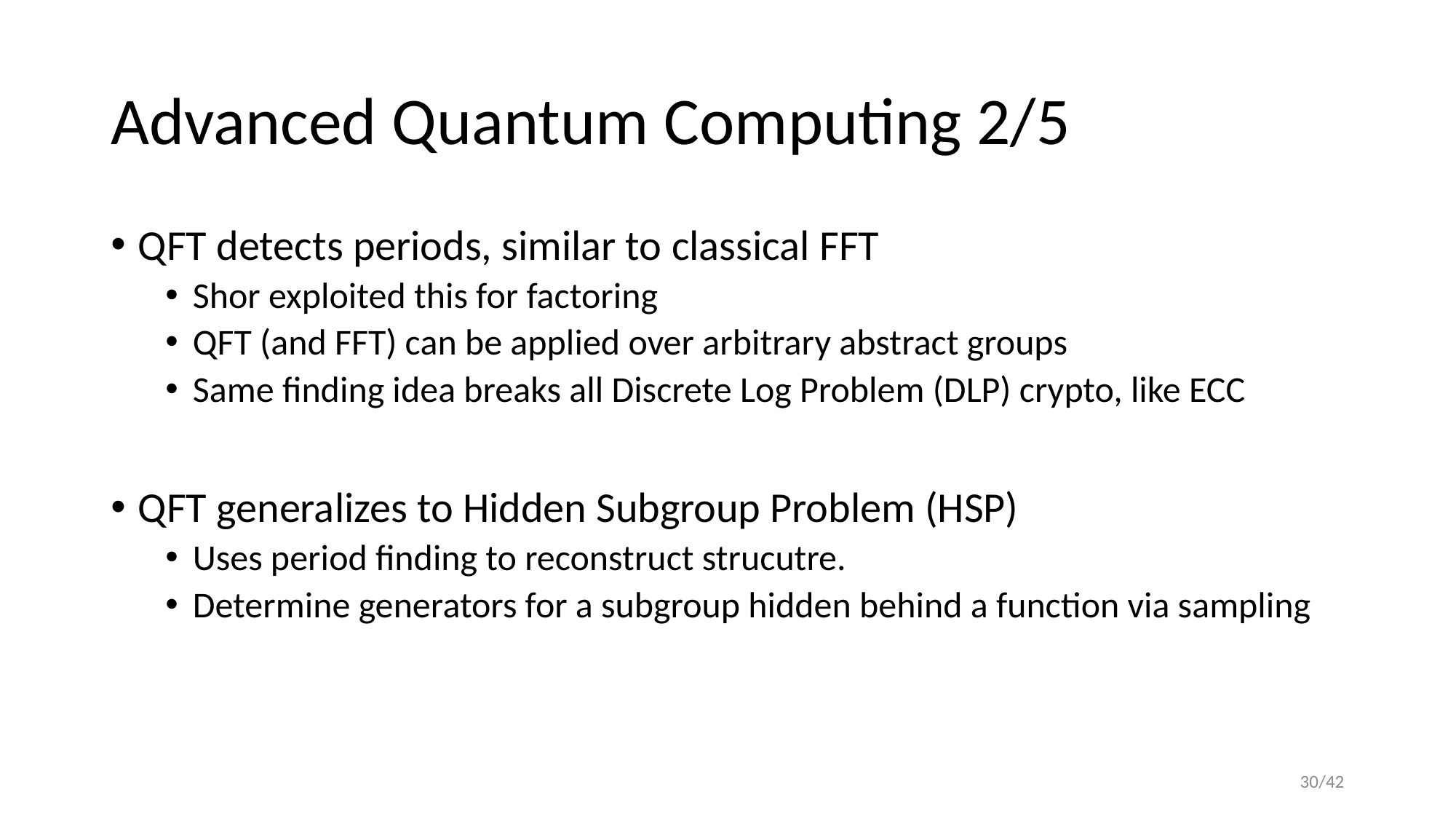

# Advanced Quantum Computing 2/5
QFT detects periods, similar to classical FFT
Shor exploited this for factoring
QFT (and FFT) can be applied over arbitrary abstract groups
Same finding idea breaks all Discrete Log Problem (DLP) crypto, like ECC

QFT generalizes to Hidden Subgroup Problem (HSP)
Uses period finding to reconstruct strucutre.
Determine generators for a subgroup hidden behind a function via sampling
30/42